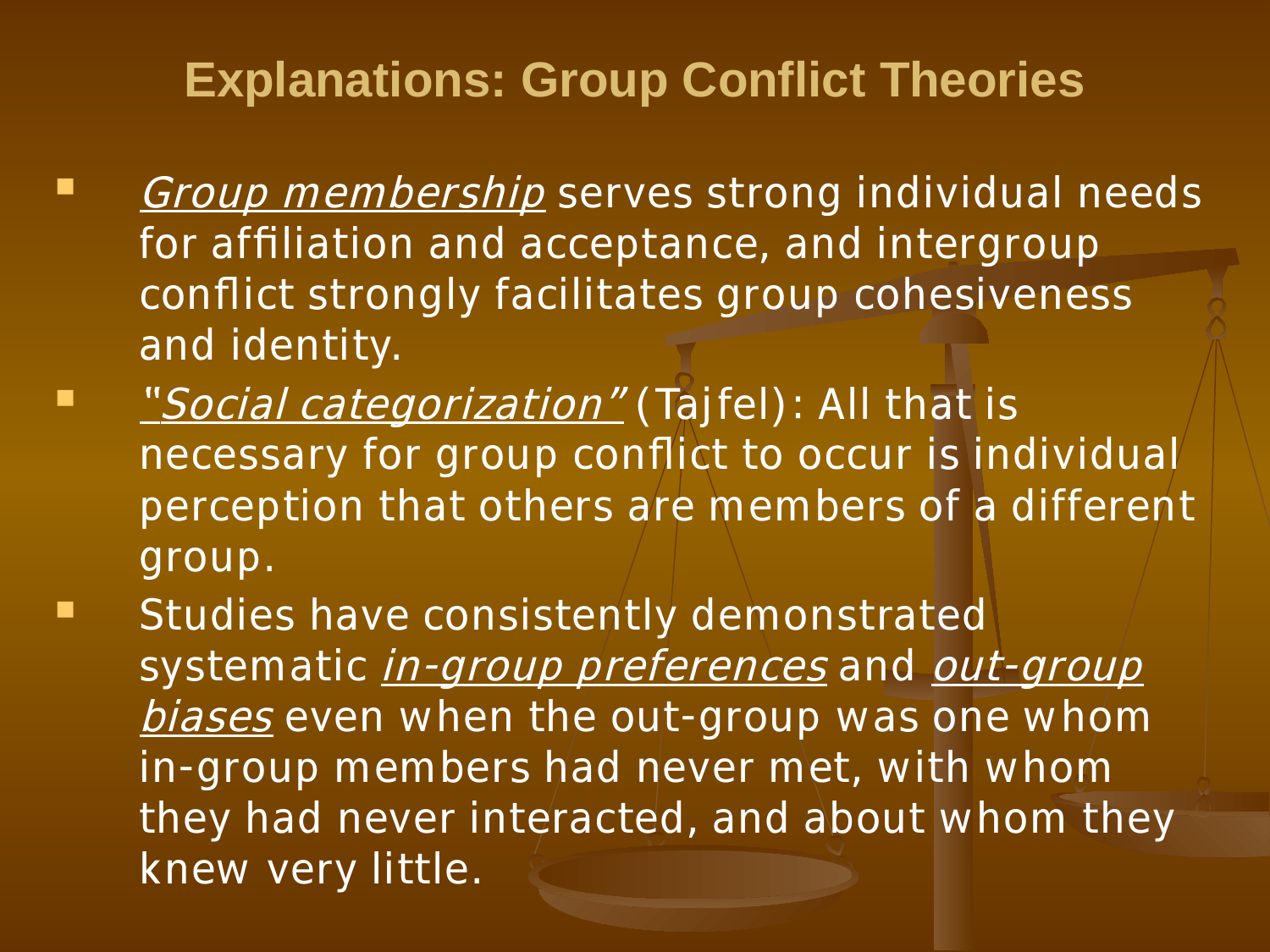

# Explanations: Group Conflict Theories
Group membership serves strong individual needs for affiliation and acceptance, and intergroup conflict strongly facilitates group cohesiveness and identity.
“Social categorization” (Tajfel): All that is necessary for group conflict to occur is individual perception that others are members of a different group.
Studies have consistently demonstrated systematic in-group preferences and out-group biases even when the out-group was one whom in-group members had never met, with whom they had never interacted, and about whom they knew very little.